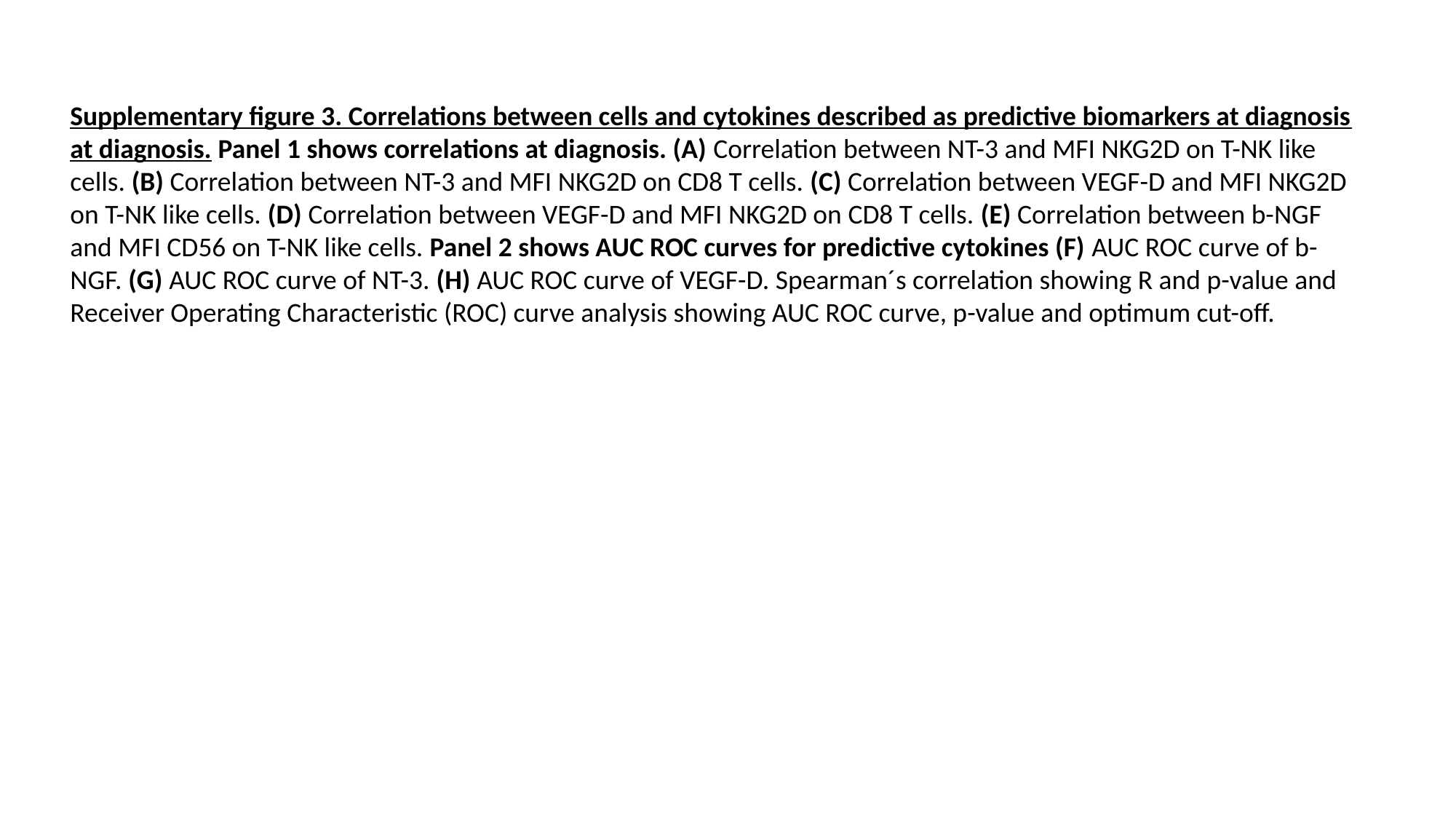

Supplementary figure 3. Correlations between cells and cytokines described as predictive biomarkers at diagnosis at diagnosis. Panel 1 shows correlations at diagnosis. (A) Correlation between NT-3 and MFI NKG2D on T-NK like cells. (B) Correlation between NT-3 and MFI NKG2D on CD8 T cells. (C) Correlation between VEGF-D and MFI NKG2D on T-NK like cells. (D) Correlation between VEGF-D and MFI NKG2D on CD8 T cells. (E) Correlation between b-NGF and MFI CD56 on T-NK like cells. Panel 2 shows AUC ROC curves for predictive cytokines (F) AUC ROC curve of b-NGF. (G) AUC ROC curve of NT-3. (H) AUC ROC curve of VEGF-D. Spearman´s correlation showing R and p-value and Receiver Operating Characteristic (ROC) curve analysis showing AUC ROC curve, p-value and optimum cut-off.